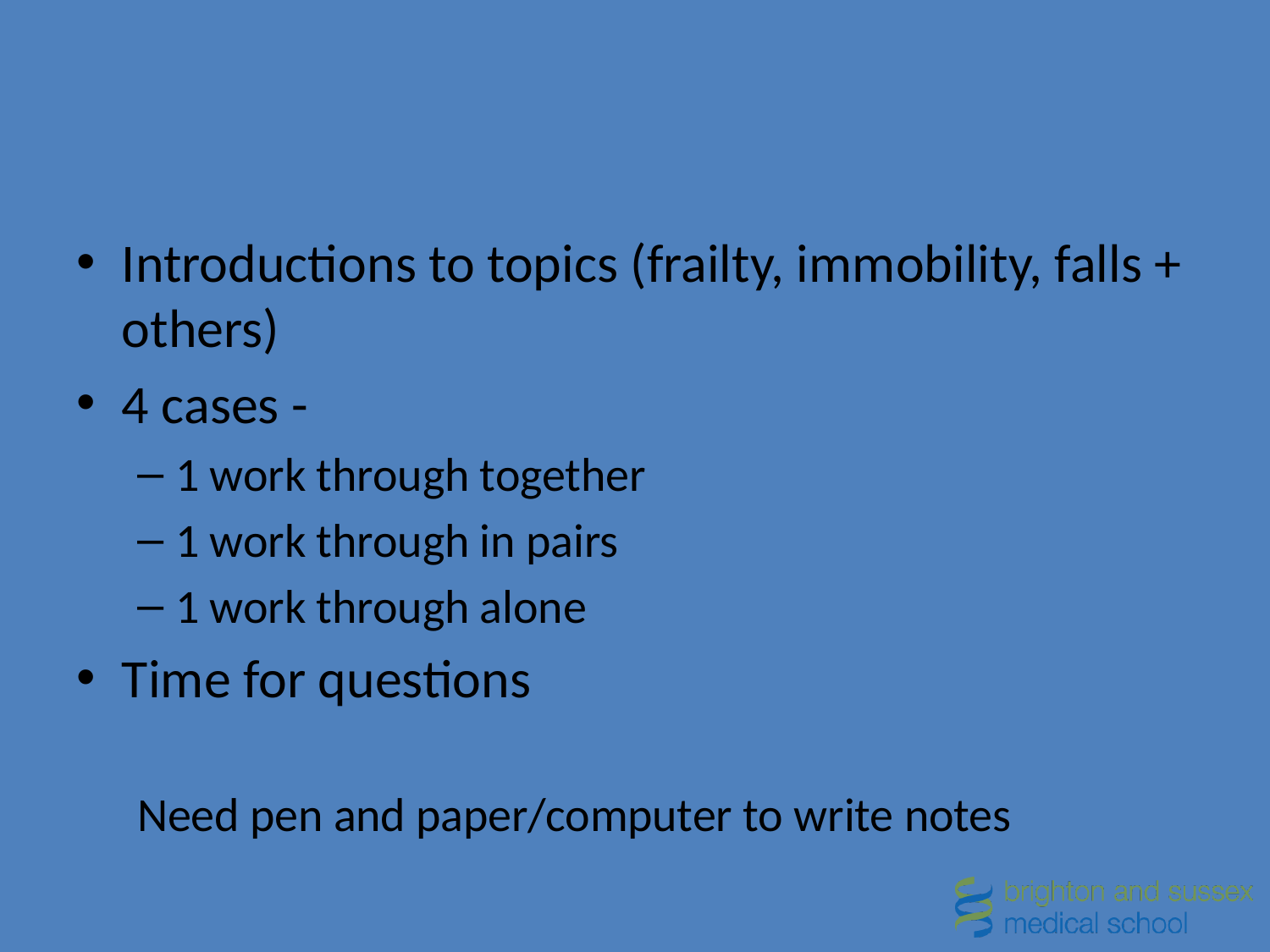

#
Introductions to topics (frailty, immobility, falls + others)
4 cases -
1 work through together
1 work through in pairs
1 work through alone
Time for questions

Need pen and paper/computer to write notes